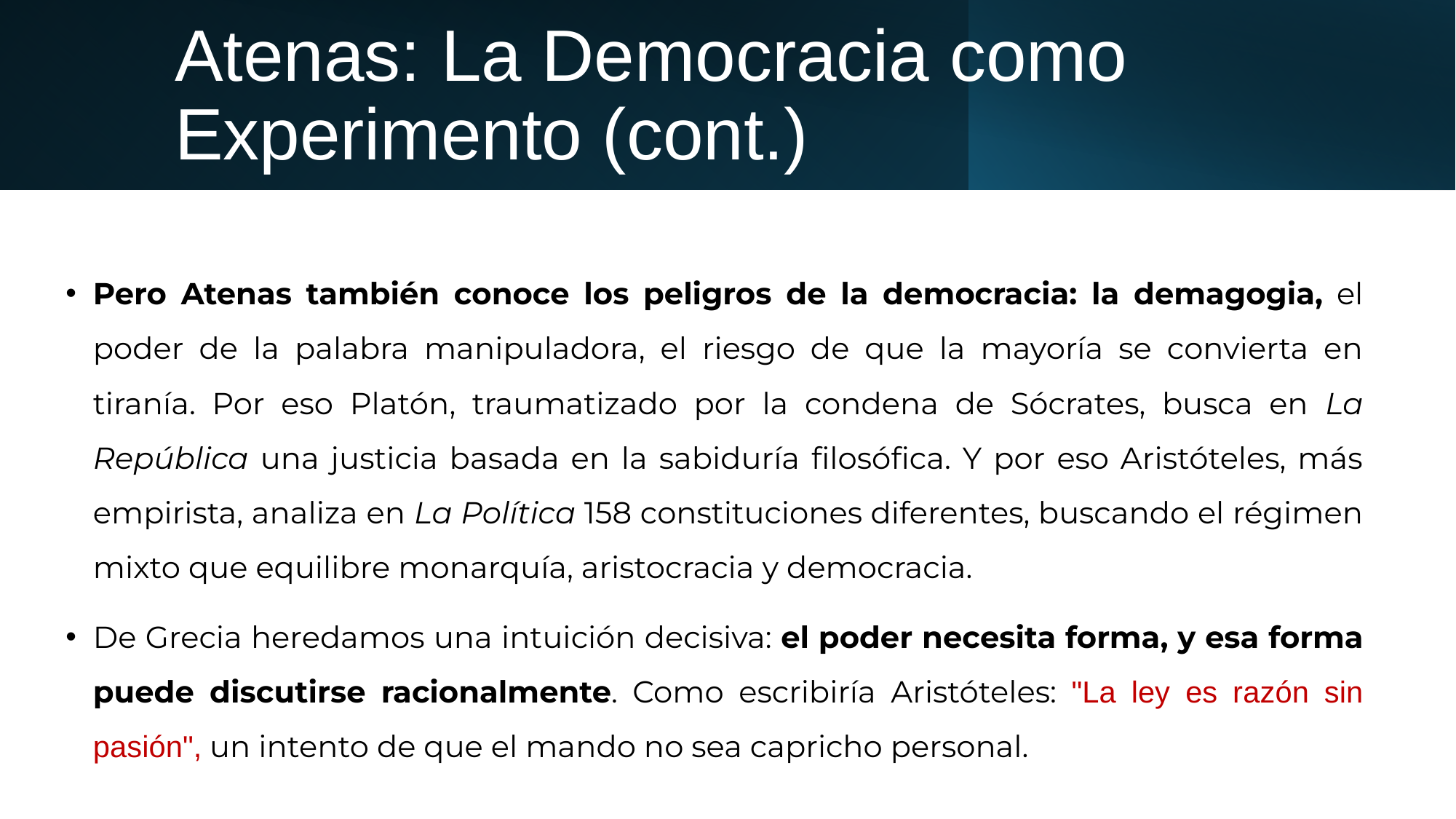

# Atenas: La Democracia como Experimento (cont.)
Pero Atenas también conoce los peligros de la democracia: la demagogia, el poder de la palabra manipuladora, el riesgo de que la mayoría se convierta en tiranía. Por eso Platón, traumatizado por la condena de Sócrates, busca en La República una justicia basada en la sabiduría filosófica. Y por eso Aristóteles, más empirista, analiza en La Política 158 constituciones diferentes, buscando el régimen mixto que equilibre monarquía, aristocracia y democracia.
De Grecia heredamos una intuición decisiva: el poder necesita forma, y esa forma puede discutirse racionalmente. Como escribiría Aristóteles: "La ley es razón sin pasión", un intento de que el mando no sea capricho personal.